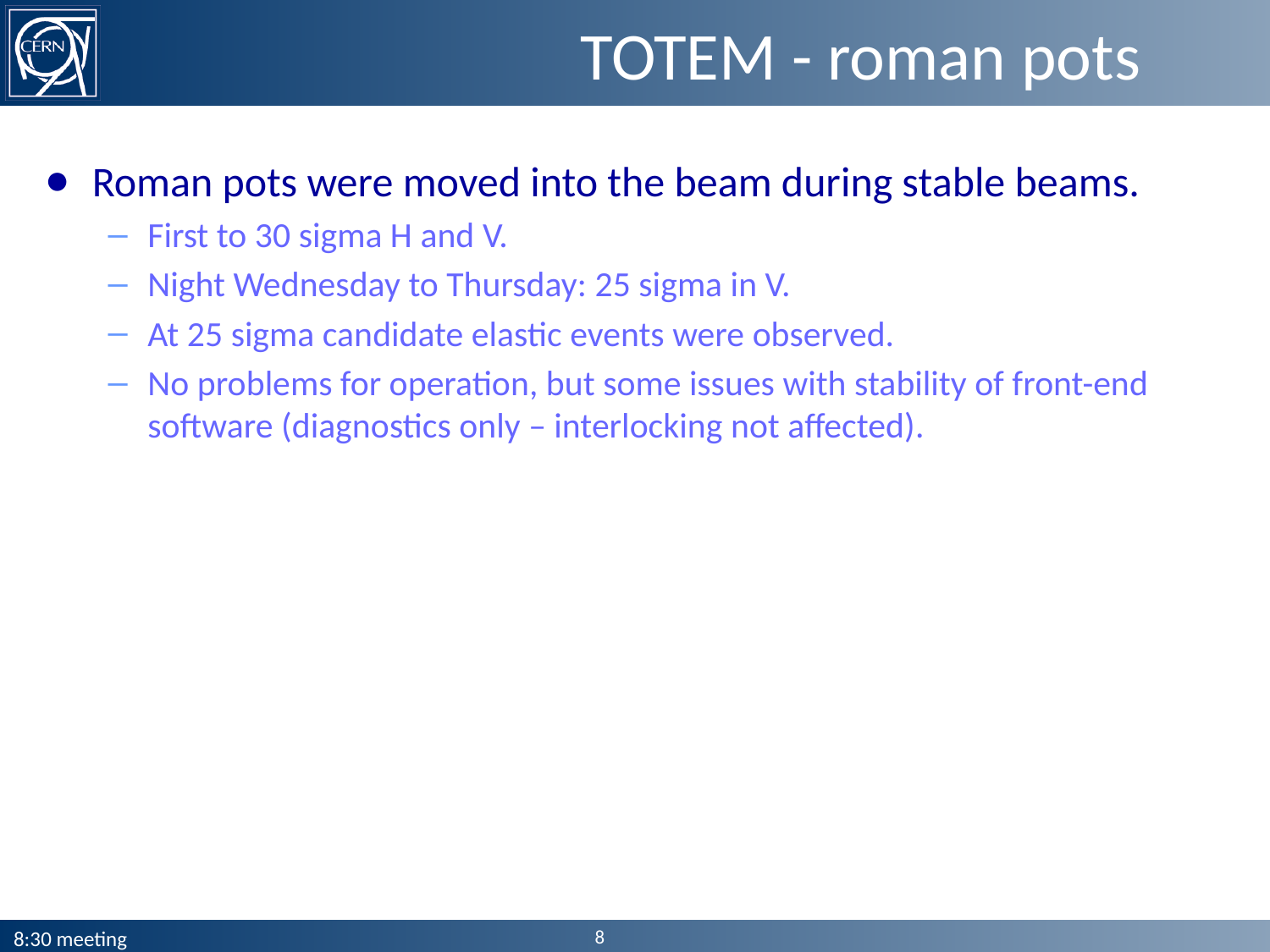

# TOTEM - roman pots
Roman pots were moved into the beam during stable beams.
First to 30 sigma H and V.
Night Wednesday to Thursday: 25 sigma in V.
At 25 sigma candidate elastic events were observed.
No problems for operation, but some issues with stability of front-end software (diagnostics only – interlocking not affected).
8
8:30 meeting